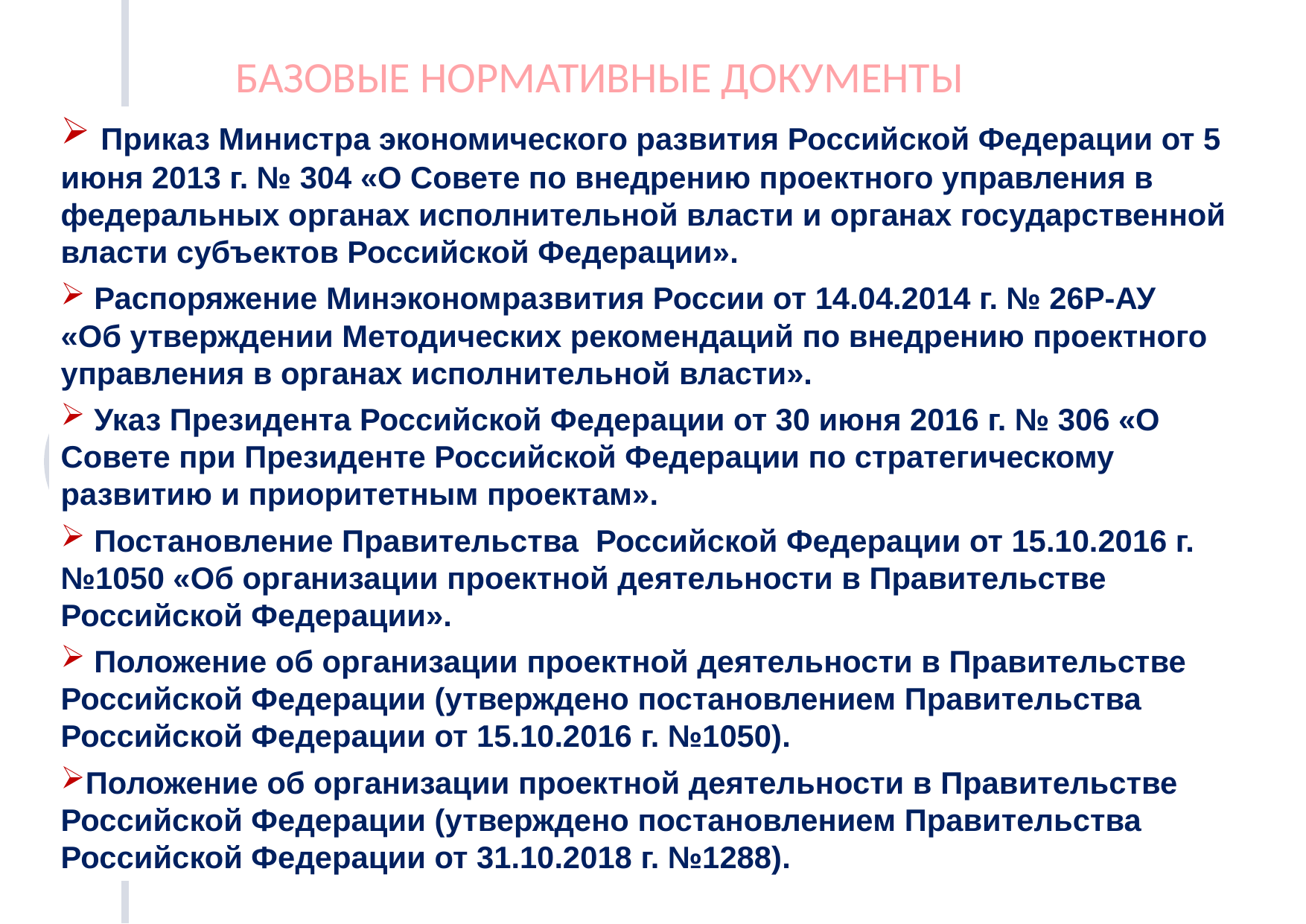

БАЗОВЫЕ НОРМАТИВНЫЕ ДОКУМЕНТЫ
 Приказ Министра экономического развития Российской Федерации от 5 июня 2013 г. № 304 «О Совете по внедрению проектного управления в федеральных органах исполнительной власти и органах государственной власти субъектов Российской Федерации».
 Распоряжение Минэкономразвития России от 14.04.2014 г. № 26Р-АУ
«Об утверждении Методических рекомендаций по внедрению проектного управления в органах исполнительной власти».
 Указ Президента Российской Федерации от 30 июня 2016 г. № 306 «О Совете при Президенте Российской Федерации по стратегическому развитию и приоритетным проектам».
 Постановление Правительства  Российской Федерации от 15.10.2016 г. №1050 «Об организации проектной деятельности в Правительстве  Российской Федерации».
 Положение об организации проектной деятельности в Правительстве Российской Федерации (утверждено постановлением Правительства Российской Федерации от 15.10.2016 г. №1050).
Положение об организации проектной деятельности в Правительстве Российской Федерации (утверждено постановлением Правительства Российской Федерации от 31.10.2018 г. №1288).